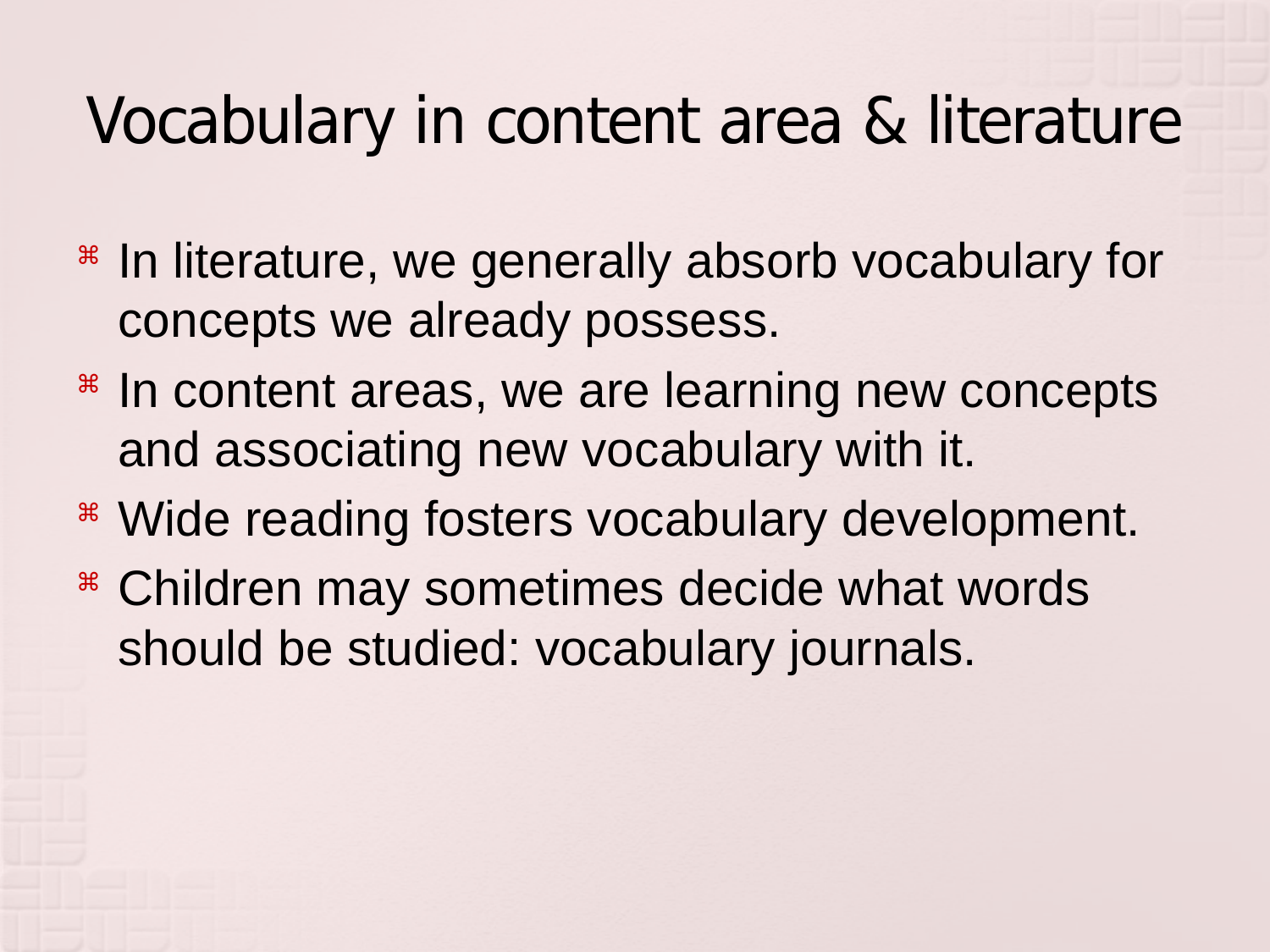

# Vocabulary in content area & literature
In literature, we generally absorb vocabulary for concepts we already possess.
In content areas, we are learning new concepts and associating new vocabulary with it.
Wide reading fosters vocabulary development.
Children may sometimes decide what words should be studied: vocabulary journals.